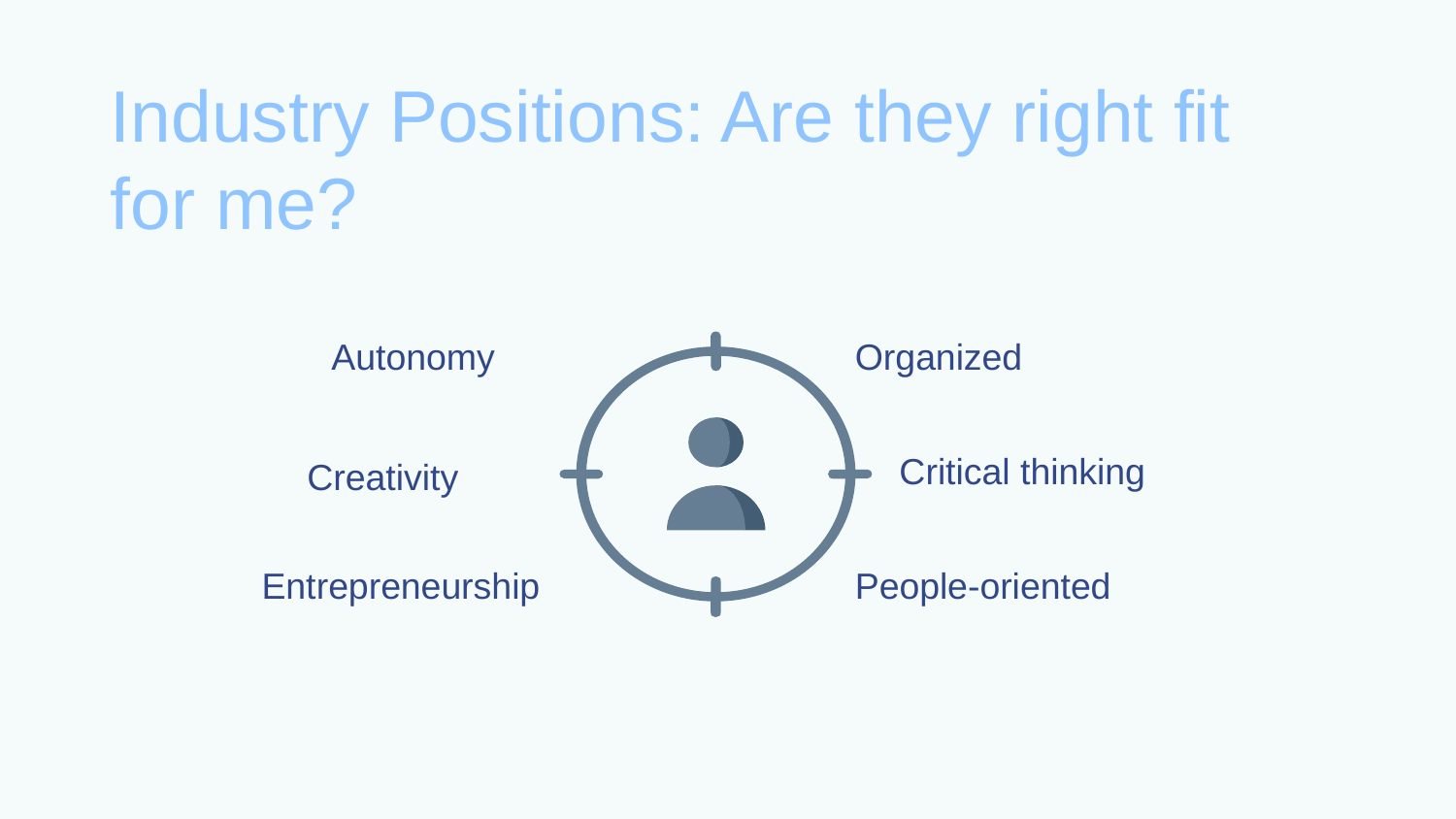

# Industry Positions: Are they right fit for me?
Autonomy
Organized

Critical thinking
Creativity
Entrepreneurship
People-oriented